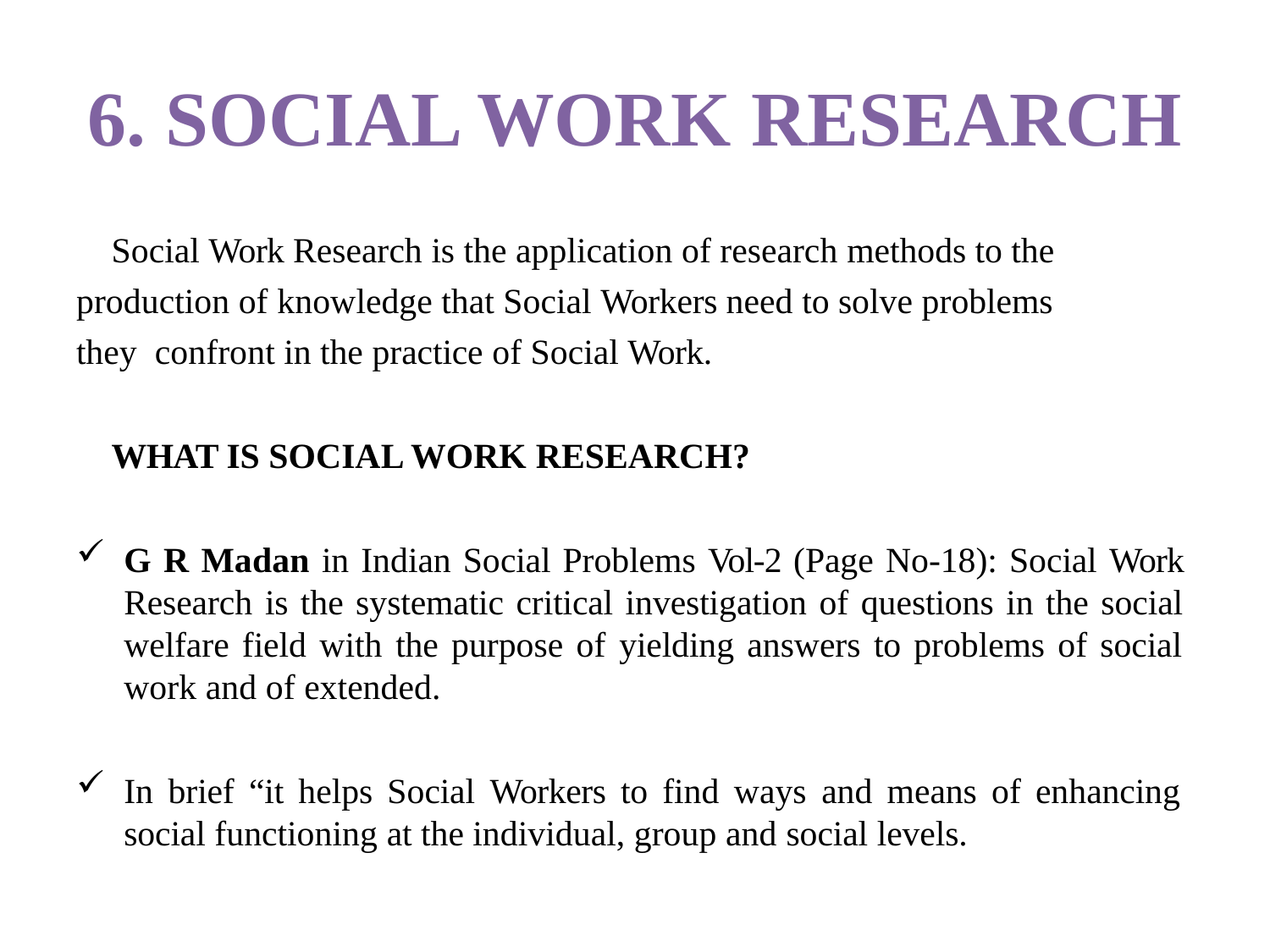

# 6. SOCIAL WORK RESEARCH
Social Work Research is the application of research methods to the  production of knowledge that Social Workers need to solve problems they  confront in the practice of Social Work.

WHAT IS SOCIAL WORK RESEARCH?

G R Madan in Indian Social Problems Vol-2 (Page No-18): Social Work  Research is the systematic critical investigation of questions in the social  welfare field with the purpose of yielding answers to problems of social  work and of extended.

In brief “it helps Social Workers to find ways and means of enhancing  social functioning at the individual, group and social levels.